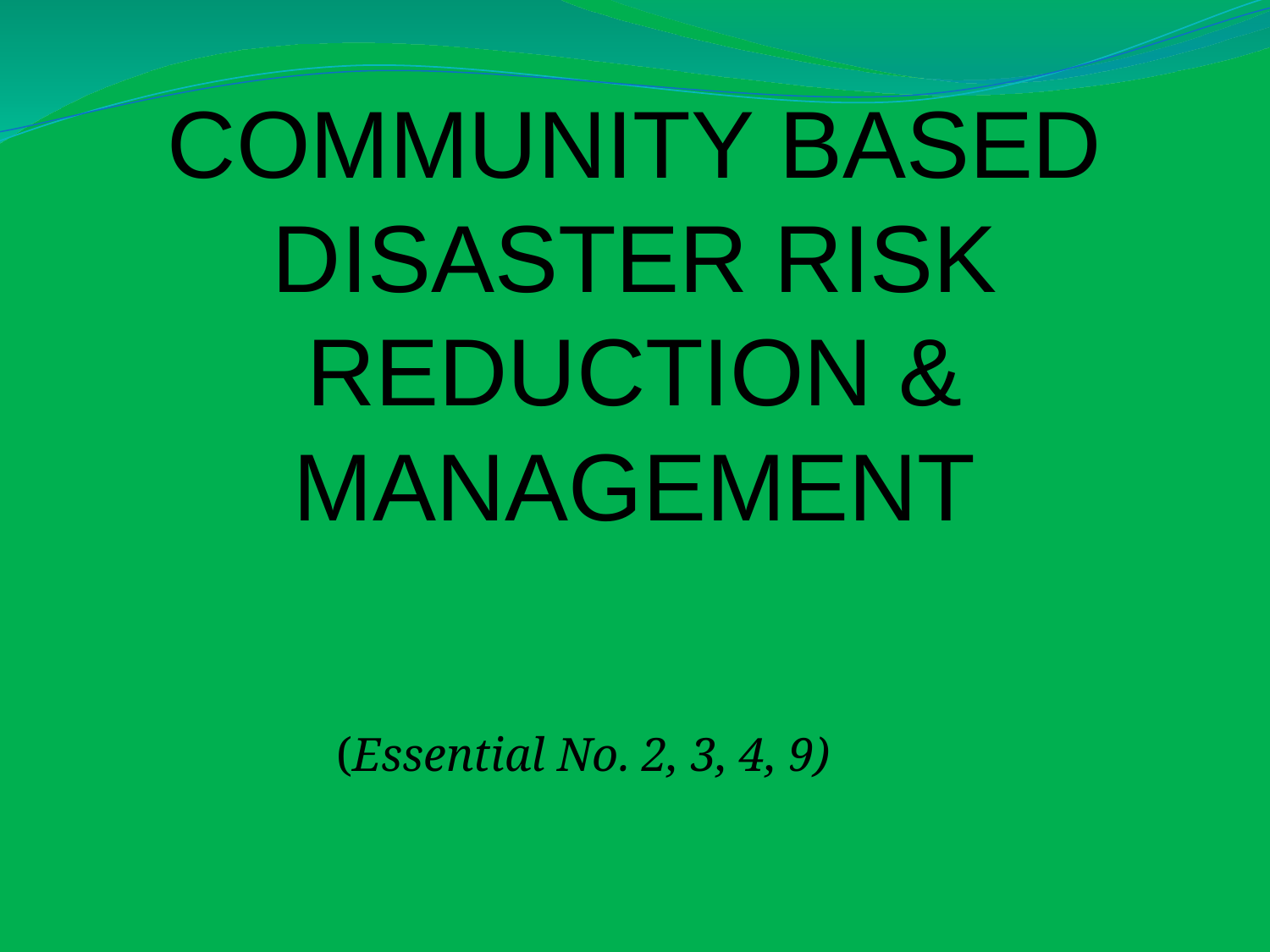

# COMMUNITY BASED DISASTER RISK REDUCTION & MANAGEMENT
                      (Essential No. 2, 3, 4, 9)